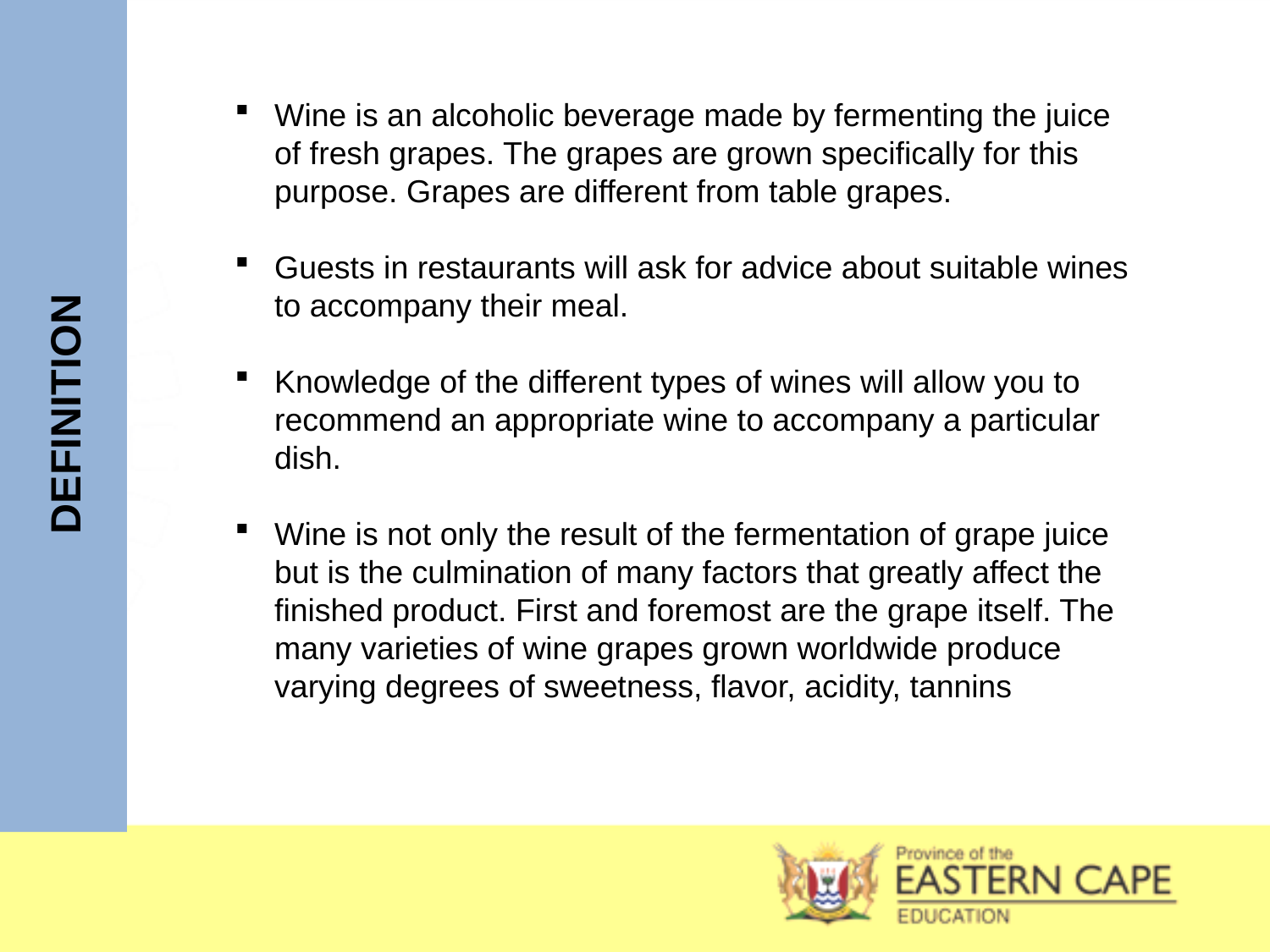

Wine is an alcoholic beverage made by fermenting the juice of fresh grapes. The grapes are grown specifically for this purpose. Grapes are different from table grapes.

Guests in restaurants will ask for advice about suitable wines to accompany their meal.

Knowledge of the different types of wines will allow you to recommend an appropriate wine to accompany a particular dish.

Wine is not only the result of the fermentation of grape juice but is the culmination of many factors that greatly affect the finished product. First and foremost are the grape itself. The many varieties of wine grapes grown worldwide produce varying degrees of sweetness, flavor, acidity, tannins

DEFINITION